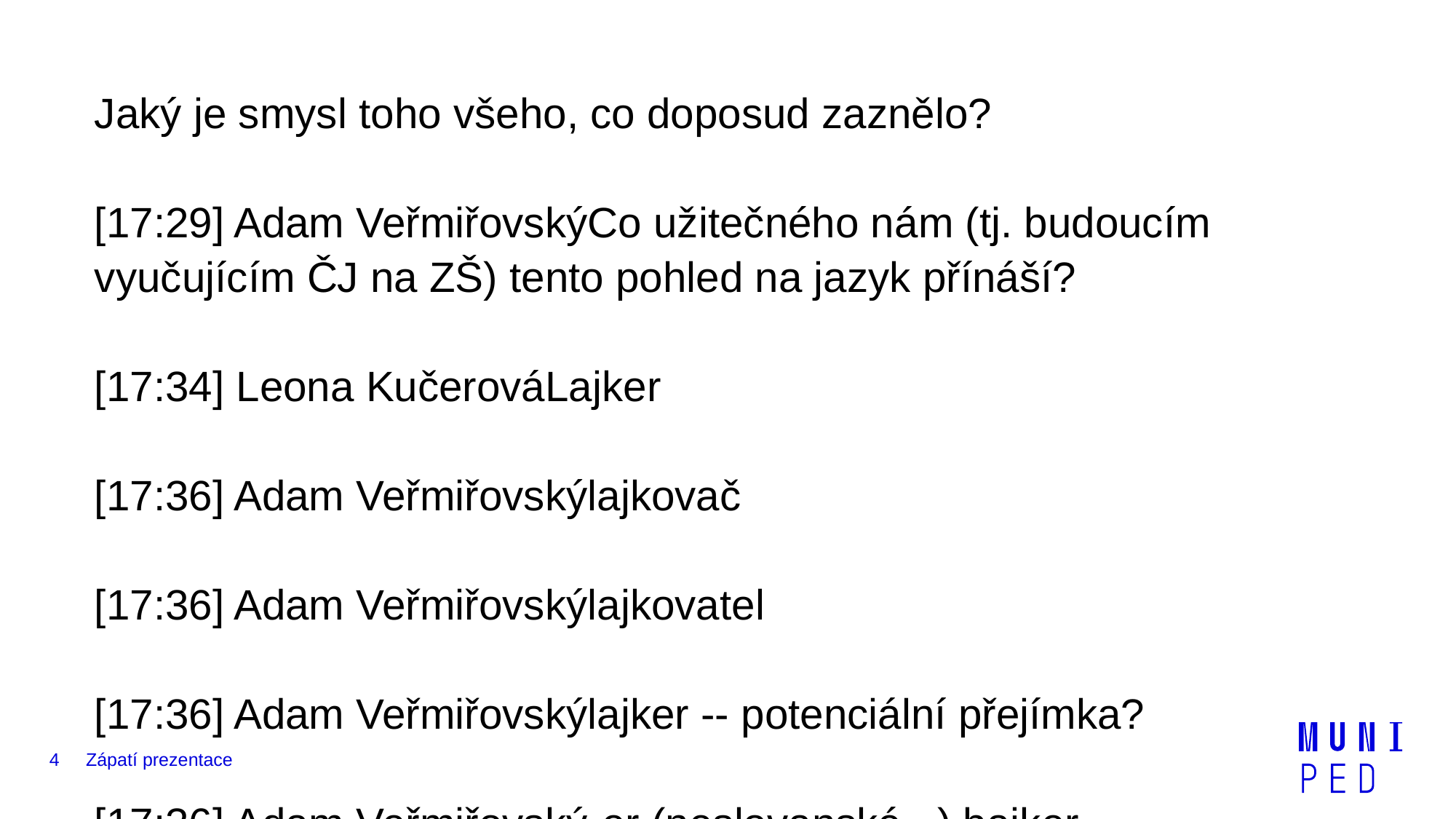

Jaký je smysl toho všeho, co doposud zaznělo?
​
[17:29] Adam VeřmiřovskýCo užitečného nám (tj. budoucím vyučujícím ČJ na ZŠ) tento pohled na jazyk přínáší?
​
[17:34] Leona KučerováLajker
​
[17:36] Adam Veřmiřovskýlajkovač
​
[17:36] Adam Veřmiřovskýlajkovatel
​
[17:36] Adam Veřmiřovskýlajker -- potenciální přejímka?
​
[17:36] Adam Veřmiřovský-er (neslovanské...) bajker
​
[17:37] Adam VeřmiřovskýTato hierarchie je detailní ukázkou toho, jak hluboko můžeme (pokud chceme) v analýze jednoho slova dojít...
​
[17:38] Adam VeřmiřovskýZ jakých různých (významových vs. formálních) směrů můžeme k dané analýze přistoupit.
[17:38] Adam VeřmiřovskýNadhled: k čemu nám tento aparát může být užitečný jakožto studentům bohemistiky.
​
[17:39] Adam VeřmiřovskýDůležité je zdůraznit, že tento detailní vhled NEMÁME předávat žactvu ZŠ.
​
[17:40] Adam VeřmiřovskýVyučující má mít ten nadhled, ale žákům zprostředkovává porozumění tomu, co ten žák sám aktuálně je s to pojmout (příp. můžeme žáka zkusit posunout na další krok, který žák může učinit v rozumění jazyku, ve vztahu k jazyku ap.)
​
[17:42] Adam VeřmiřovskýJe posel z Osla osloský (,) nebo oselský?
​
[17:43] Adam Veřmiřovský-ský báze adjektivní
​
[17:43] Adam Veřmiřovský-ský sltvný formant adjektivní sufixální
​
[17:43] Jan Wichoslovský
​
[17:44] Adam Veřmiřovskýoslo-v-ský?
​
[17:44] Adam Veřmiřovský-ský vs. -vský?
[17:45] Adam VeřmiřovskýNajdeme potenciální variantu sufixu -vský v jiných lexémech?
​
[17:47] Adam Veřmiřovskýosl-ov-ský
​
[17:47] Adam Veřmiřovskýotc-ov-ský, král-ov-ský
​
[17:47] Adam Veřmiřovský-ov- ?
​
[17:48] Adam VeřmiřovskýVeř-ov-ice?
​
[17:49] Adam Veřmiřovskýbůh
​
[17:49] Adam Veřmiřovskýboh-a
​
[17:49] Adam Veřmiřovskýboh-u...
​
[17:49] Adam Veřmiřovskýbož-e
​
[17:49] Adam Veřmiřovskýbo-g76
[17:49] Adam Veřmiřovskýbo-g76
​
[17:50] Adam Veřmiřovskýbuoh
​
[17:50] Adam Veřmiřovskýbůh
​
[17:50] Adam Veřmiřovskýotc-ov...
​
[17:51] Adam Veřmiřovskýotc-ův
​
[17:51] Adam Veřmiřovskýosl-ův
​
[17:53] Adam VeřmiřovskýPosel z Osla je posel z Oslo...
​
[17:56] Adam VeřmiřovskýCo byste ocenili?
Co byste doporučili?

4
Zápatí prezentace